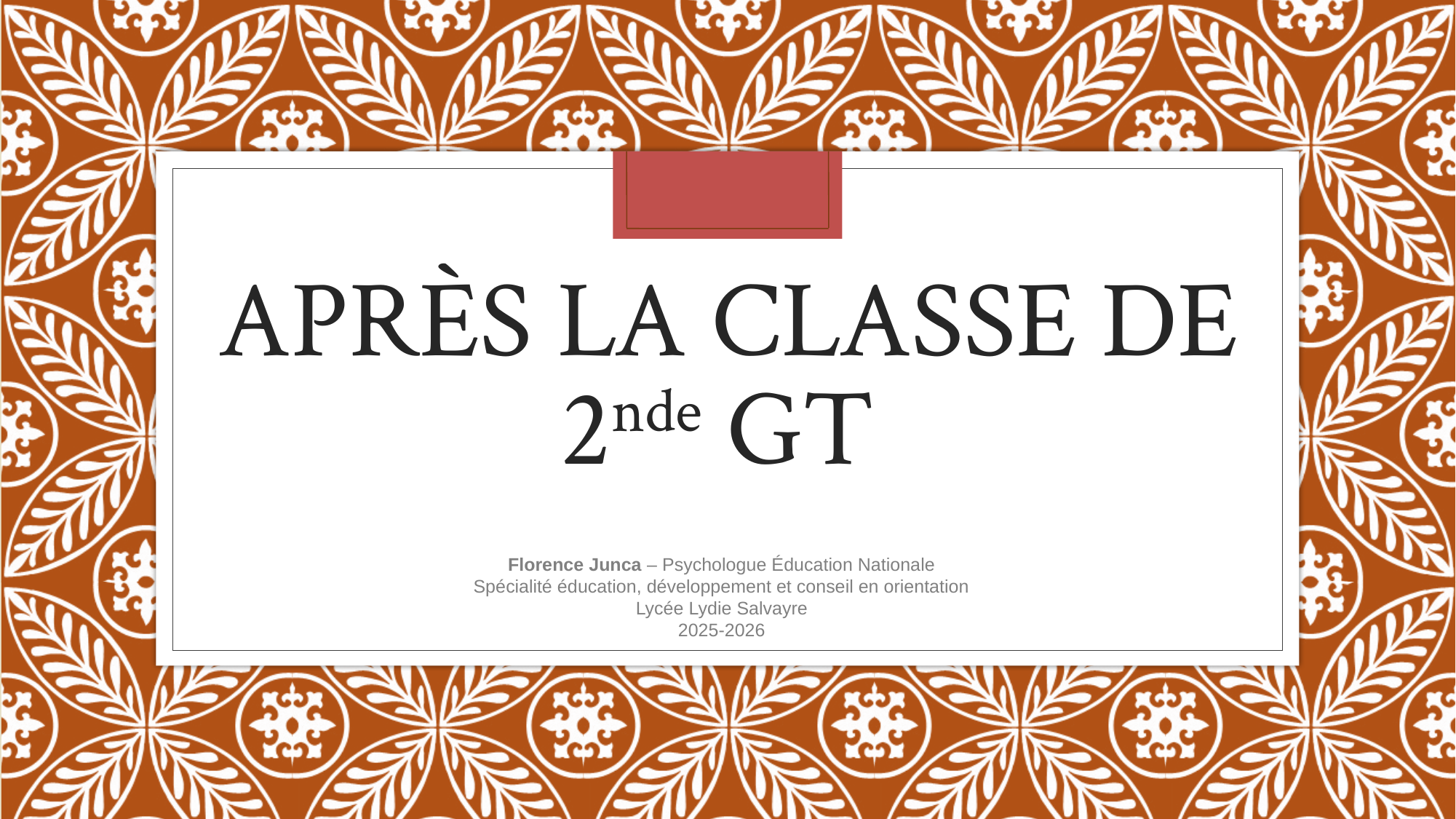

APRÈS LA CLASSE DE 2nde GT
Florence Junca – Psychologue Éducation Nationale
Spécialité éducation, développement et conseil en orientation
Lycée Lydie Salvayre
2025-2026